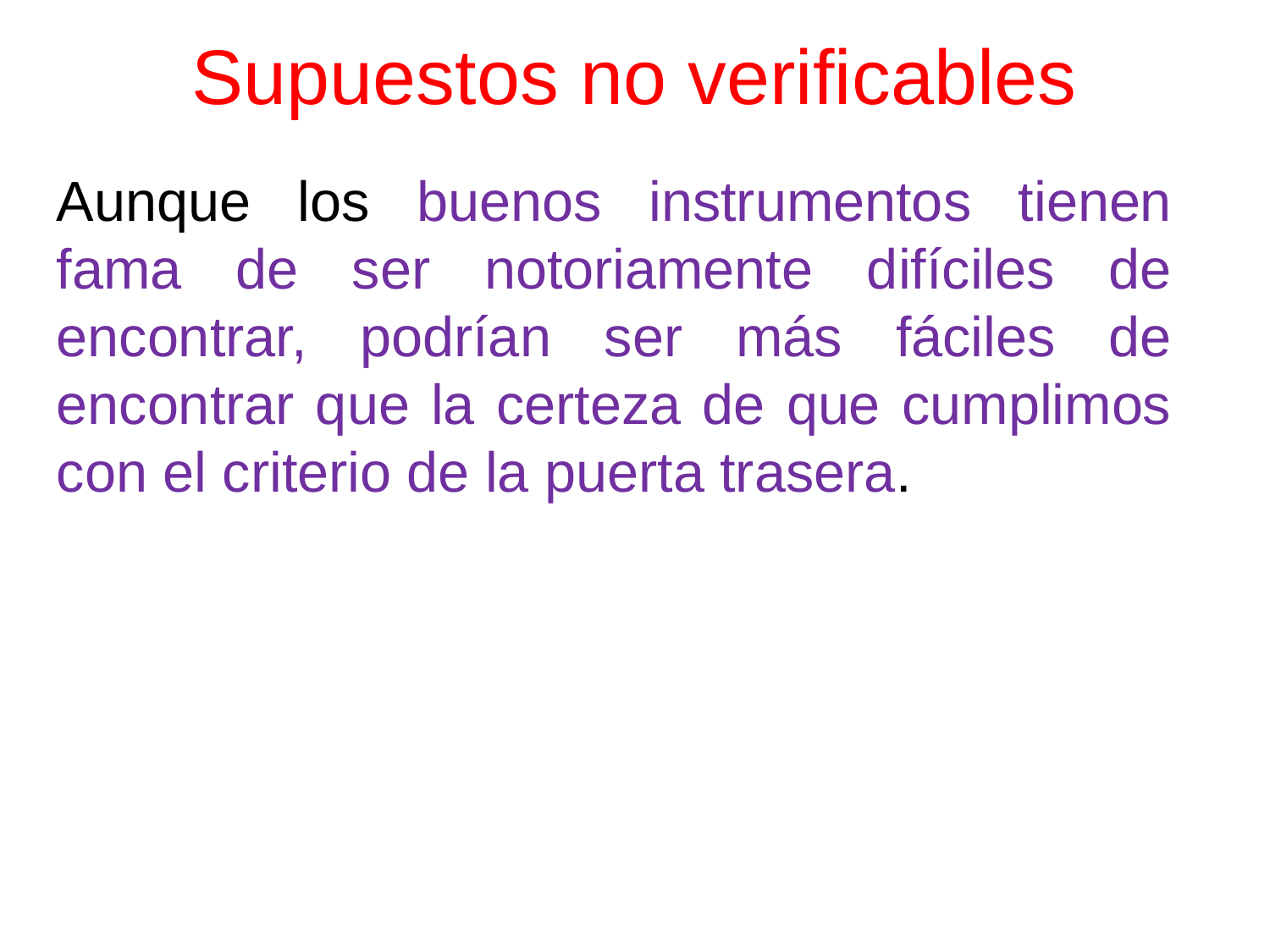

# Supuestos no verificables
Aunque los buenos instrumentos tienen fama de ser notoriamente difíciles de encontrar, podrían ser más fáciles de encontrar que la certeza de que cumplimos con el criterio de la puerta trasera.